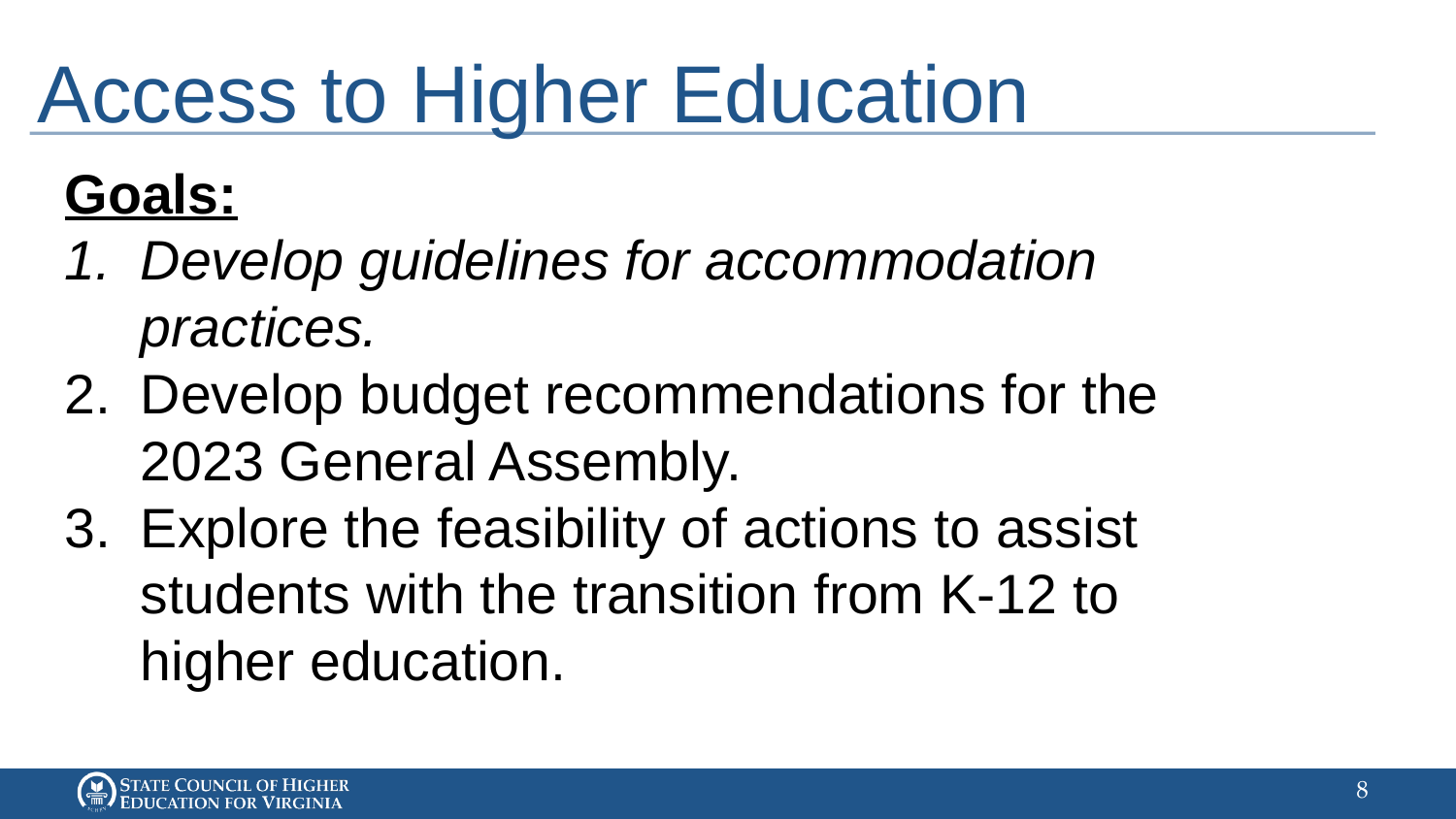

# Access to Higher Education
Goals:
Develop guidelines for accommodation practices.
Develop budget recommendations for the 2023 General Assembly.
Explore the feasibility of actions to assist students with the transition from K-12 to higher education.
8